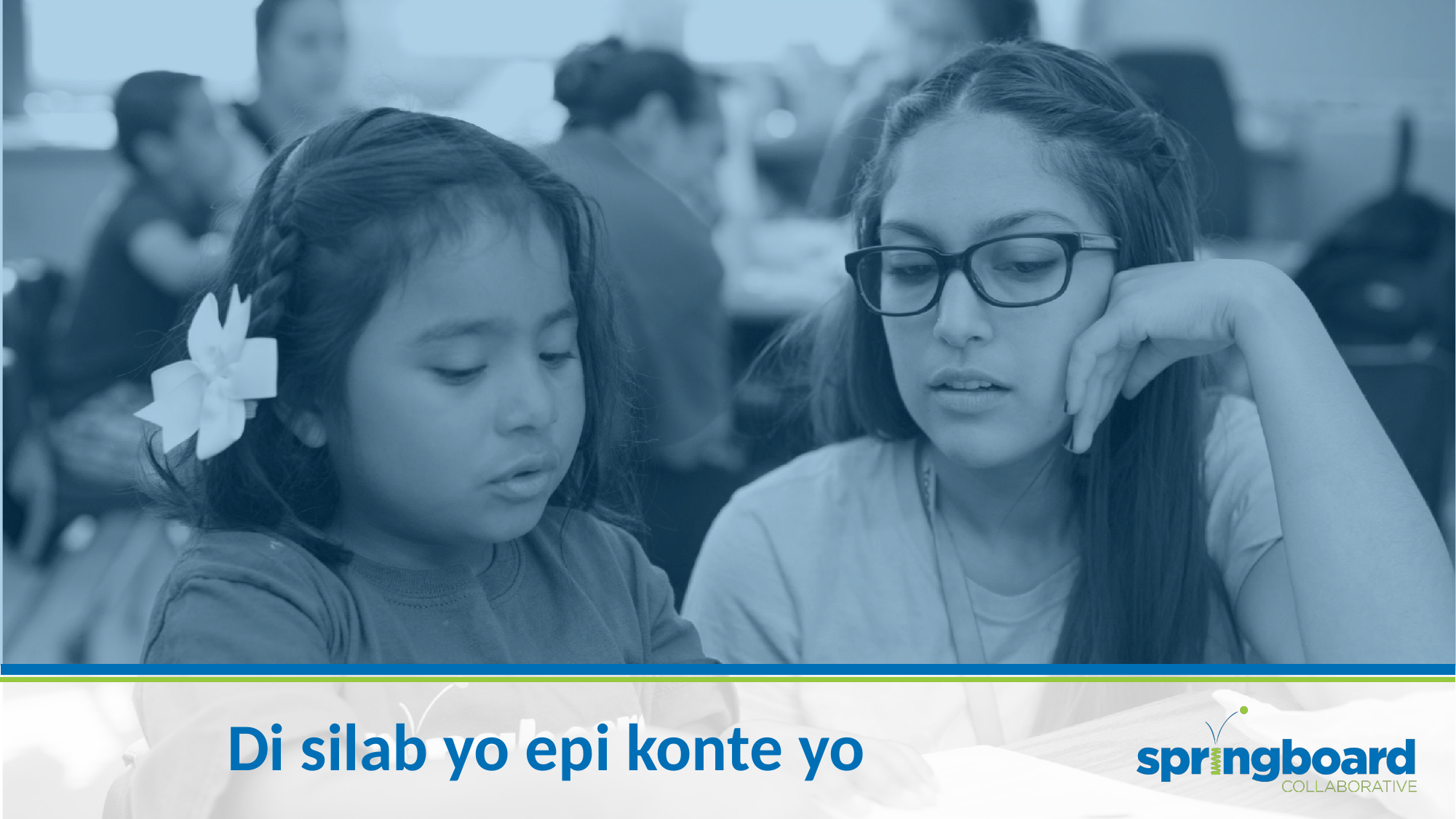

# Di silab yo epi konte yo